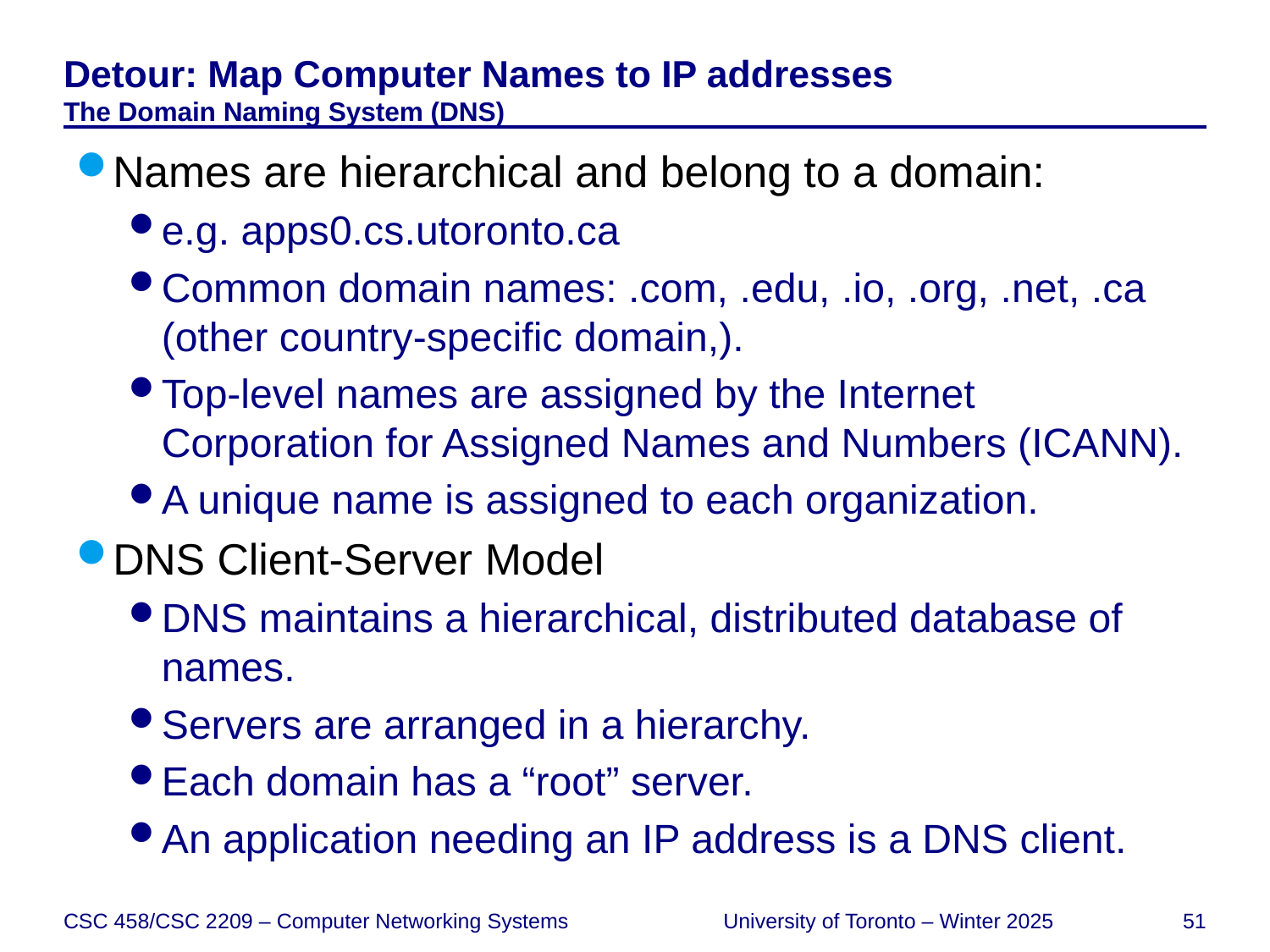

# Detour: Map Computer Names to IP addresses The Domain Naming System (DNS)
Names are hierarchical and belong to a domain:
e.g. apps0.cs.utoronto.ca
Common domain names: .com, .edu, .io, .org, .net, .ca (other country-specific domain,).
Top-level names are assigned by the Internet Corporation for Assigned Names and Numbers (ICANN).
A unique name is assigned to each organization.
DNS Client-Server Model
DNS maintains a hierarchical, distributed database of names.
Servers are arranged in a hierarchy.
Each domain has a “root” server.
An application needing an IP address is a DNS client.
CSC 458/CSC 2209 – Computer Networking Systems
University of Toronto – Winter 2025
51